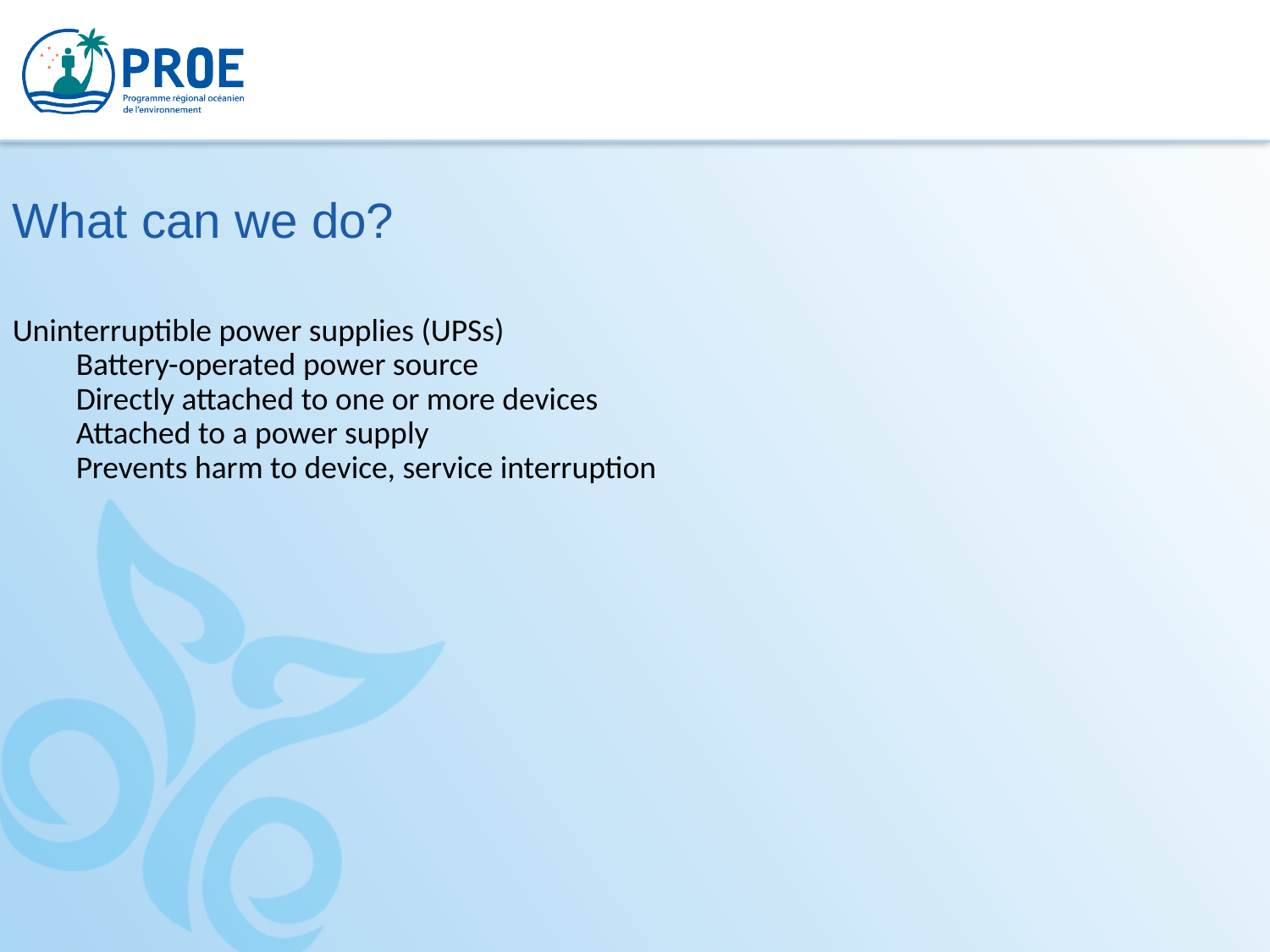

What can we do?
Uninterruptible power supplies (UPSs)
Battery-operated power source
Directly attached to one or more devices
Attached to a power supply
Prevents harm to device, service interruption